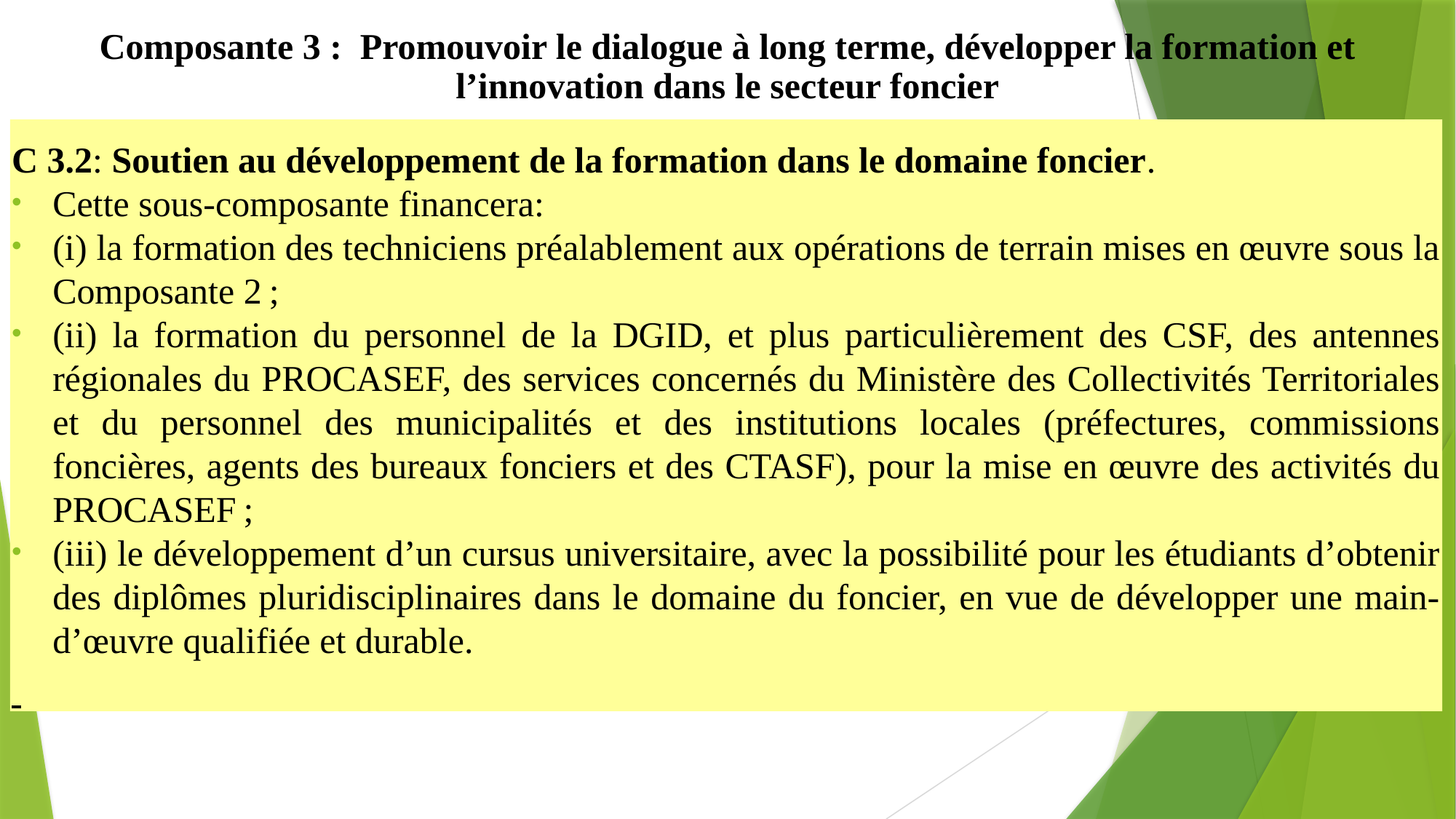

Composante 3 :  Promouvoir le dialogue à long terme, développer la formation et l’innovation dans le secteur foncier
C 3.2: Soutien au développement de la formation dans le domaine foncier.
Cette sous-composante financera:
(i) la formation des techniciens préalablement aux opérations de terrain mises en œuvre sous la Composante 2 ;
(ii) la formation du personnel de la DGID, et plus particulièrement des CSF, des antennes régionales du PROCASEF, des services concernés du Ministère des Collectivités Territoriales et du personnel des municipalités et des institutions locales (préfectures, commissions foncières, agents des bureaux fonciers et des CTASF), pour la mise en œuvre des activités du PROCASEF ;
(iii) le développement d’un cursus universitaire, avec la possibilité pour les étudiants d’obtenir des diplômes pluridisciplinaires dans le domaine du foncier, en vue de développer une main-d’œuvre qualifiée et durable.